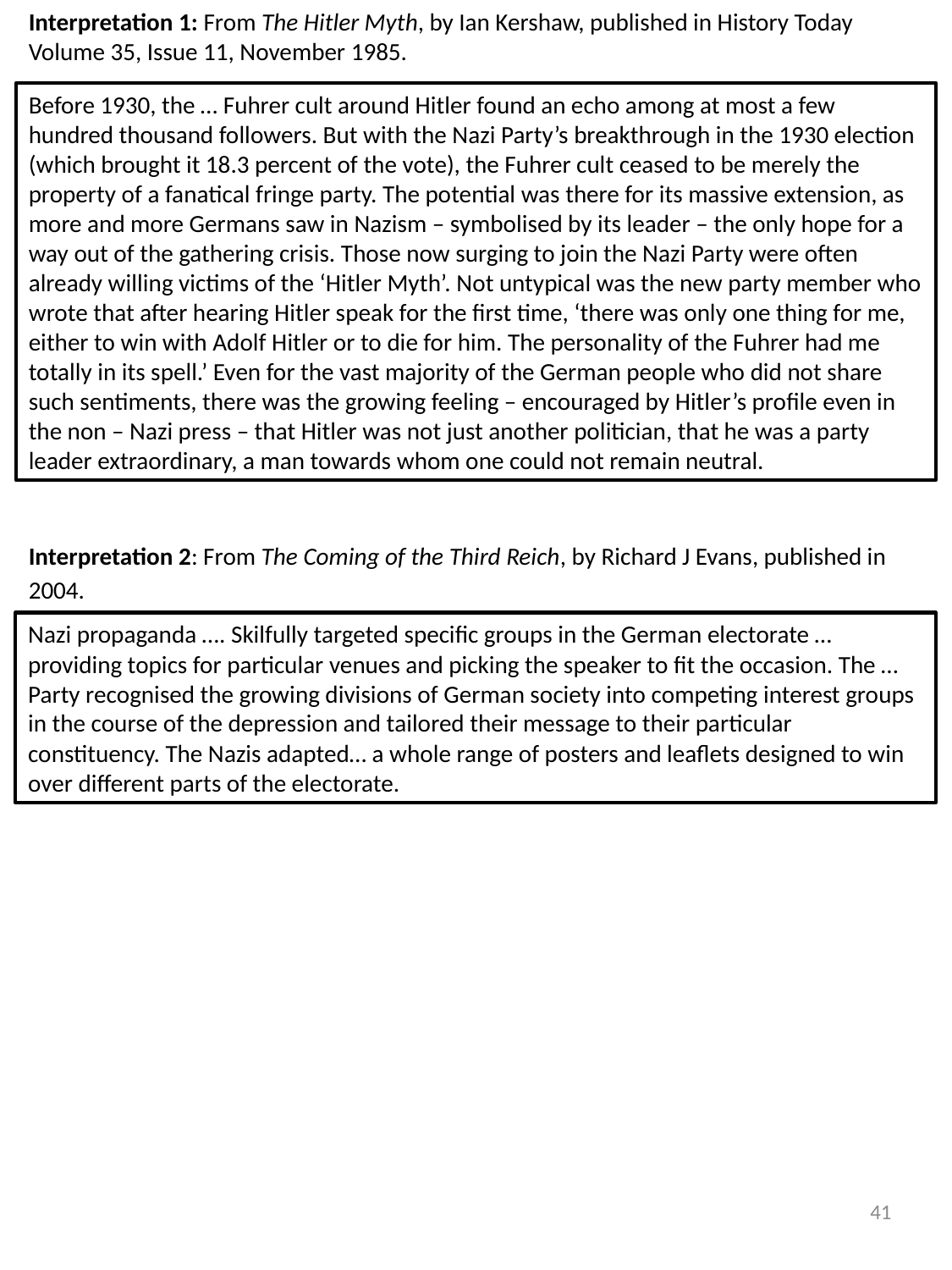

Interpretation 1: From The Hitler Myth, by Ian Kershaw, published in History Today Volume 35, Issue 11, November 1985.
Before 1930, the … Fuhrer cult around Hitler found an echo among at most a few hundred thousand followers. But with the Nazi Party’s breakthrough in the 1930 election (which brought it 18.3 percent of the vote), the Fuhrer cult ceased to be merely the property of a fanatical fringe party. The potential was there for its massive extension, as more and more Germans saw in Nazism – symbolised by its leader – the only hope for a way out of the gathering crisis. Those now surging to join the Nazi Party were often already willing victims of the ‘Hitler Myth’. Not untypical was the new party member who wrote that after hearing Hitler speak for the first time, ‘there was only one thing for me, either to win with Adolf Hitler or to die for him. The personality of the Fuhrer had me totally in its spell.’ Even for the vast majority of the German people who did not share such sentiments, there was the growing feeling – encouraged by Hitler’s profile even in the non – Nazi press – that Hitler was not just another politician, that he was a party leader extraordinary, a man towards whom one could not remain neutral.
Interpretation 2: From The Coming of the Third Reich, by Richard J Evans, published in 2004.
Nazi propaganda …. Skilfully targeted specific groups in the German electorate … providing topics for particular venues and picking the speaker to fit the occasion. The … Party recognised the growing divisions of German society into competing interest groups in the course of the depression and tailored their message to their particular constituency. The Nazis adapted… a whole range of posters and leaflets designed to win over different parts of the electorate.
41